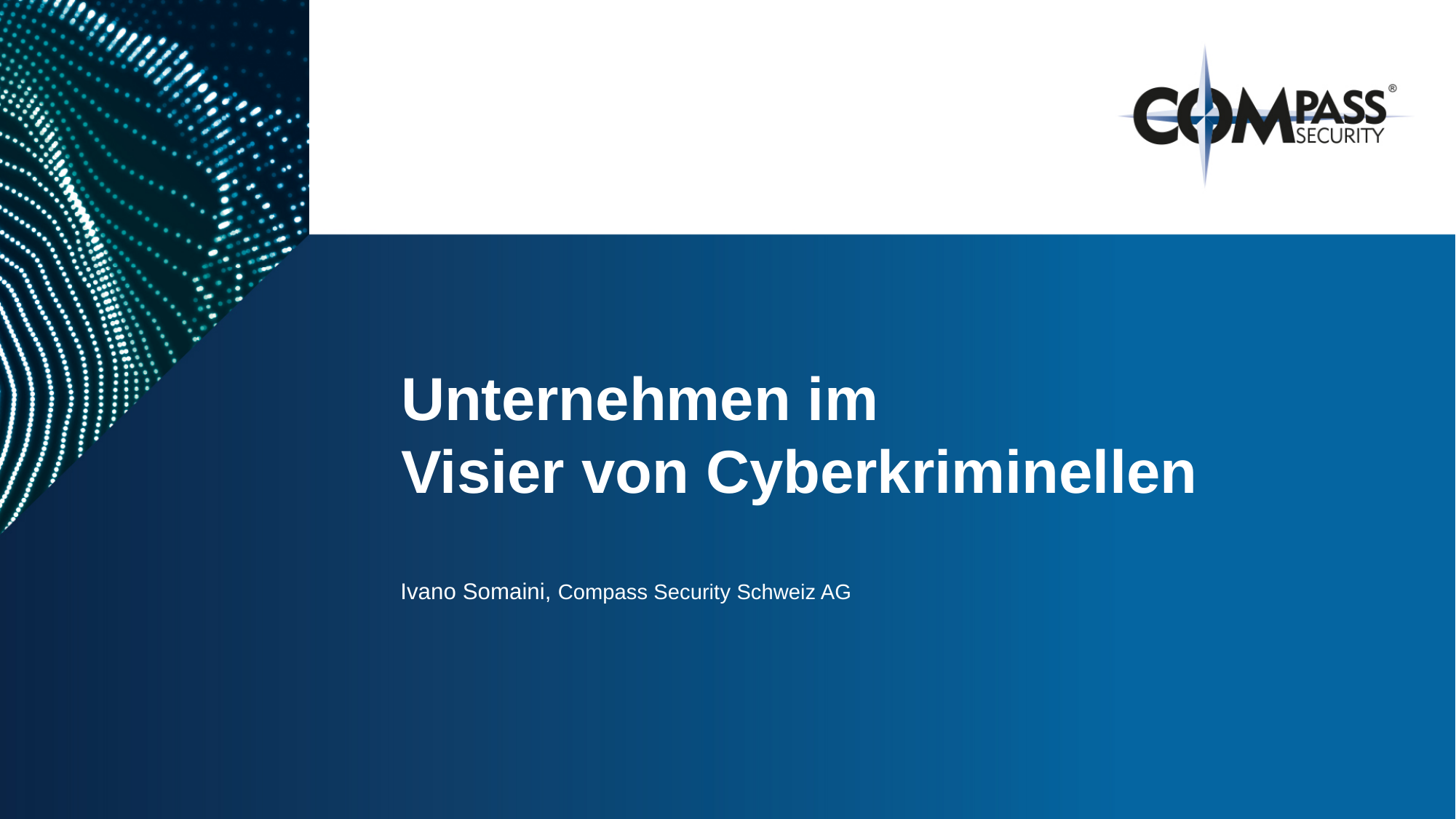

# Unternehmen im Visier von Cyberkriminellen
Ivano Somaini, Compass Security Schweiz AG